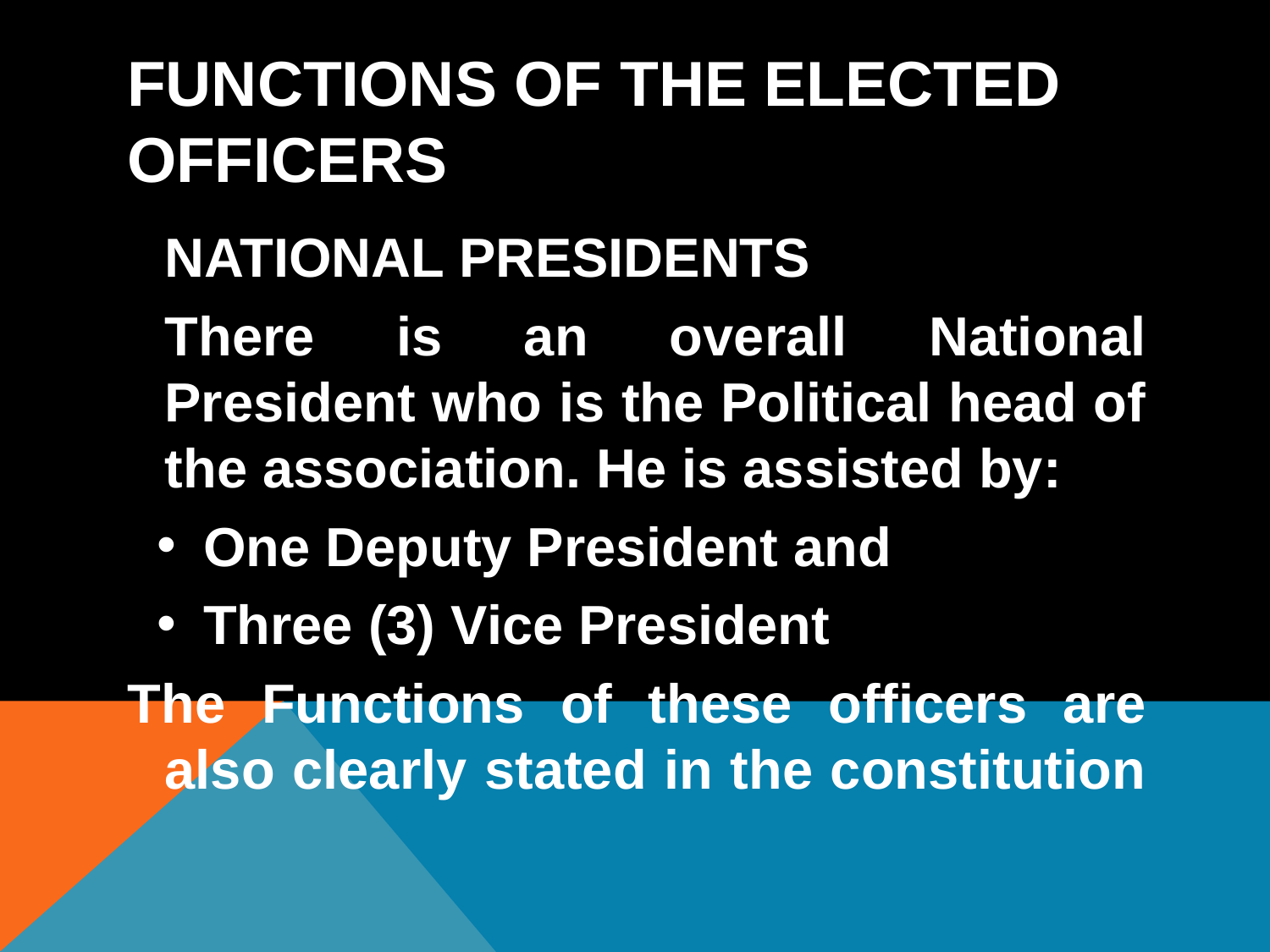

# FUNCTIONS OF THE ELECTED OFFICERS
NATIONAL PRESIDENTS
There is an overall National President who is the Political head of the association. He is assisted by:
One Deputy President and
Three (3) Vice President
The Functions of these officers are also clearly stated in the constitution